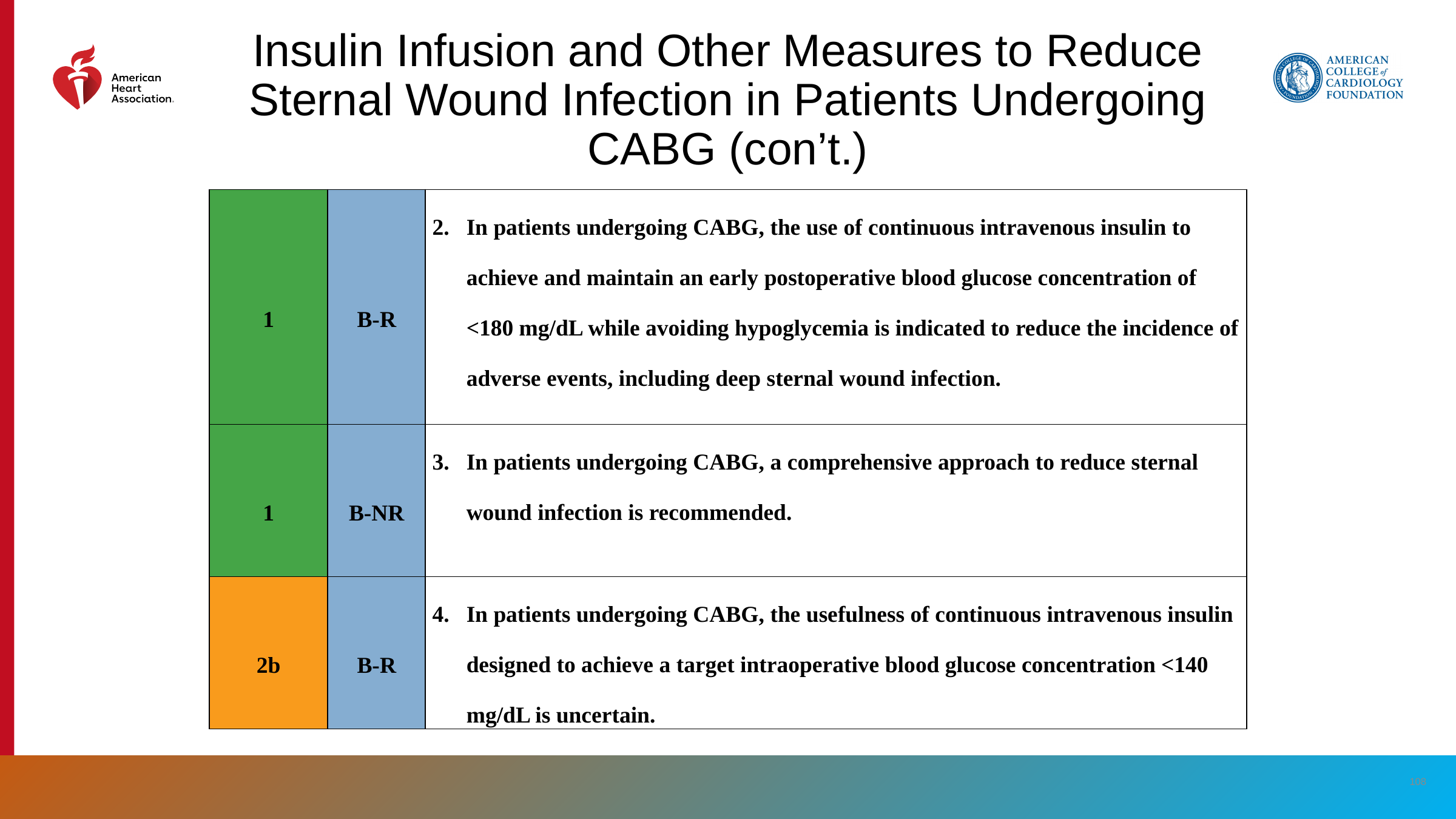

Insulin Infusion and Other Measures to Reduce Sternal Wound Infection in Patients Undergoing CABG (con’t.)
| 1 | B-R | In patients undergoing CABG, the use of continuous intravenous insulin to achieve and maintain an early postoperative blood glucose concentration of <180 mg/dL while avoiding hypoglycemia is indicated to reduce the incidence of adverse events, including deep sternal wound infection. |
| --- | --- | --- |
| 1 | B-NR | In patients undergoing CABG, a comprehensive approach to reduce sternal wound infection is recommended. |
| 2b | B-R | In patients undergoing CABG, the usefulness of continuous intravenous insulin designed to achieve a target intraoperative blood glucose concentration <140 mg/dL is uncertain. |
108